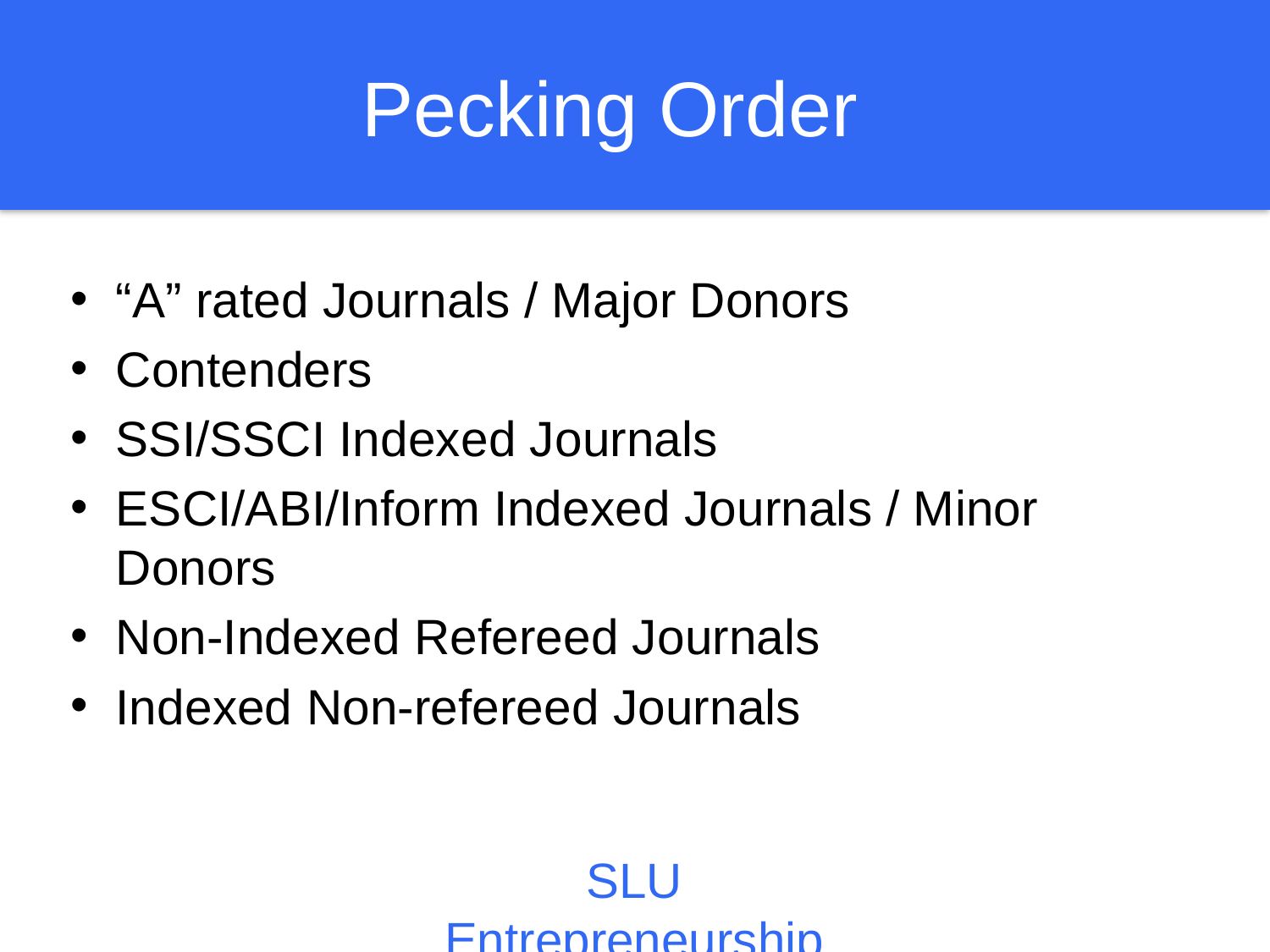

# Pecking Order
“A” rated Journals / Major Donors
Contenders
SSI/SSCI Indexed Journals
ESCI/ABI/Inform Indexed Journals / Minor Donors
Non-Indexed Refereed Journals
Indexed Non-refereed Journals